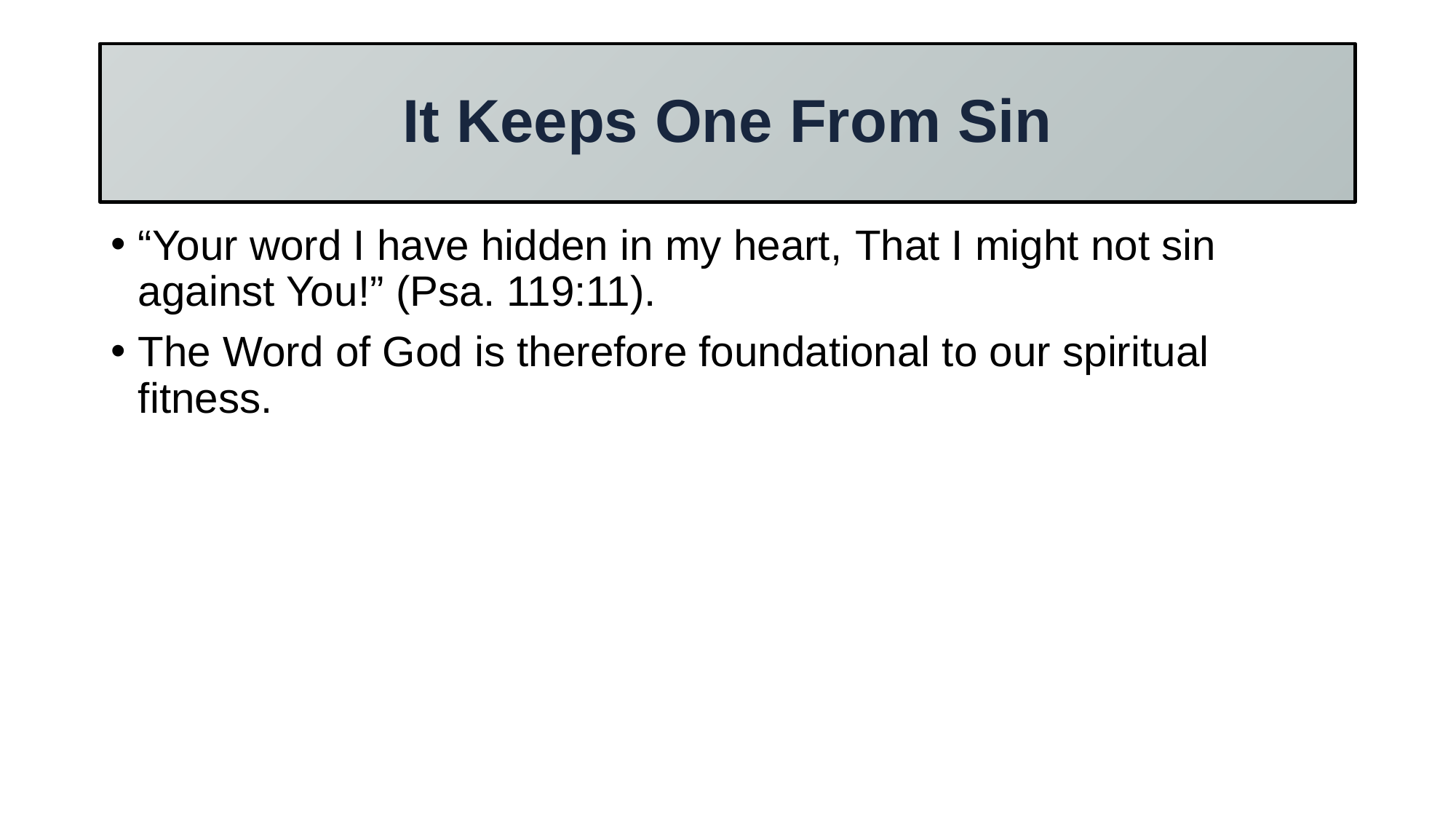

# It Keeps One From Sin
“Your word I have hidden in my heart, That I might not sin against You!” (Psa. 119:11).
The Word of God is therefore foundational to our spiritual fitness.